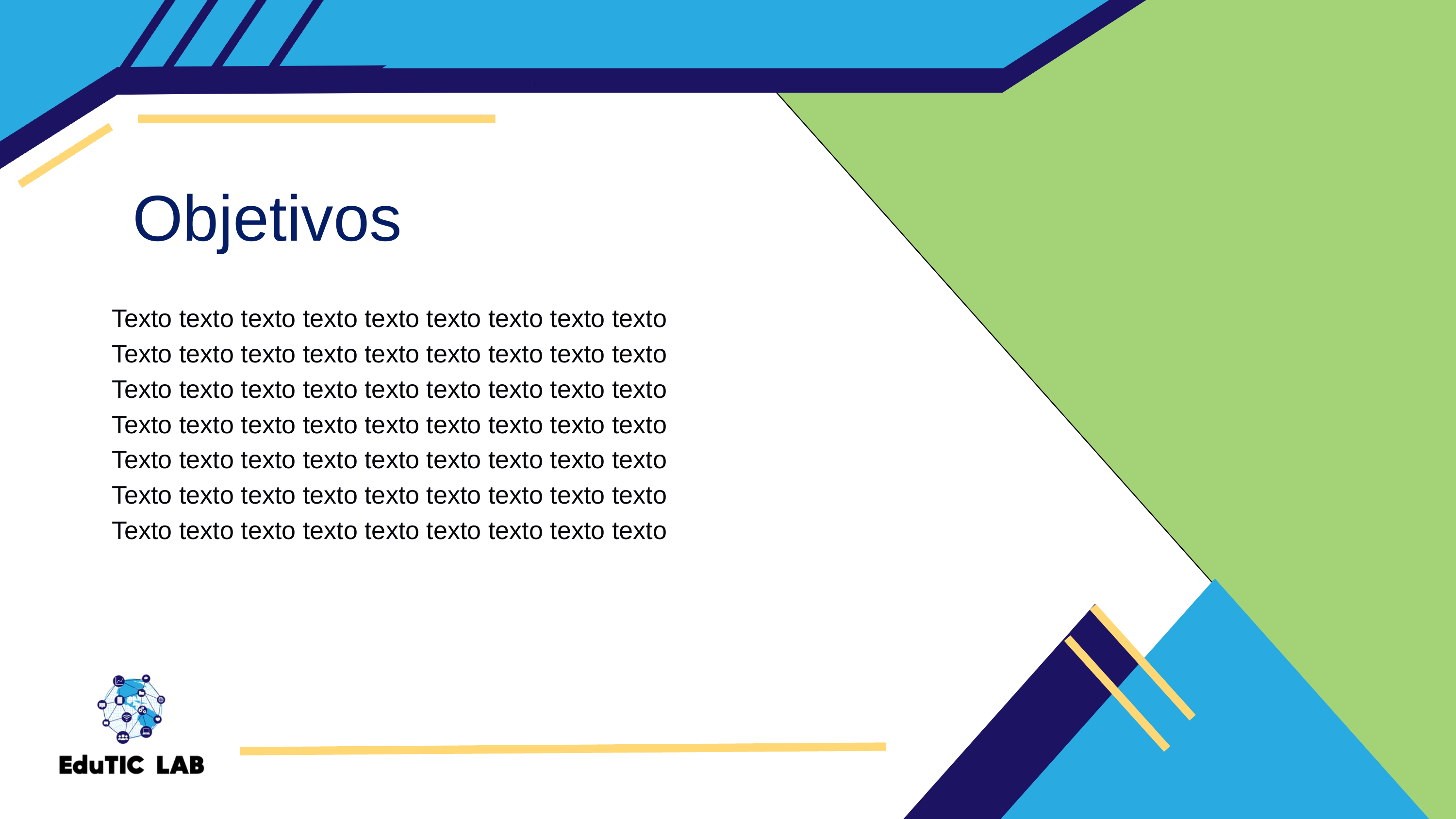

Objetivos
Texto texto texto texto texto texto texto texto texto Texto texto texto texto texto texto texto texto texto Texto texto texto texto texto texto texto texto texto Texto texto texto texto texto texto texto texto texto Texto texto texto texto texto texto texto texto texto Texto texto texto texto texto texto texto texto texto Texto texto texto texto texto texto texto texto texto